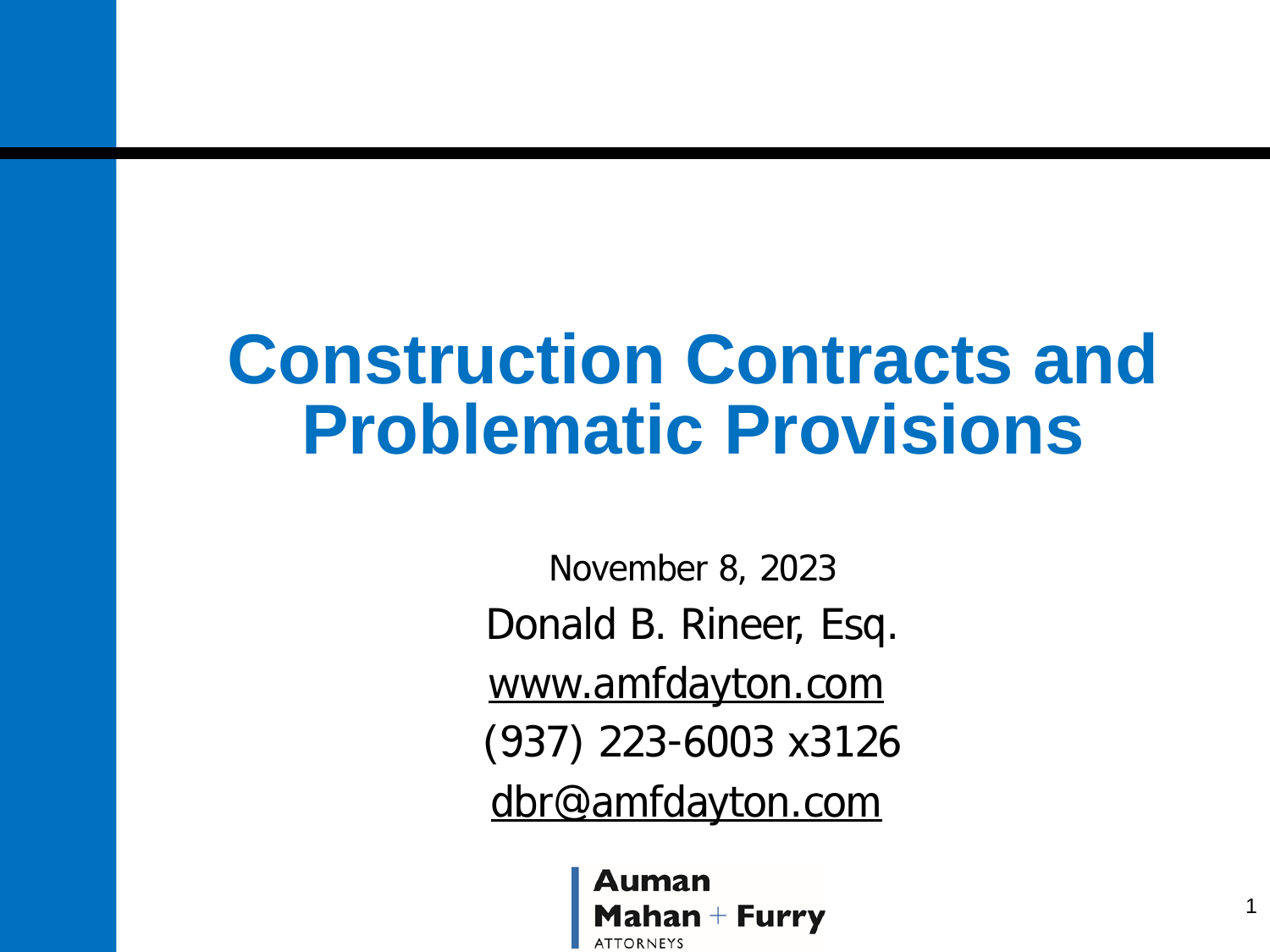

# Construction Contracts and Problematic Provisions
November 8, 2023
Donald B. Rineer, Esq.
www.amfdayton.com
(937) 223-6003 x3126
dbr@amfdayton.com

1